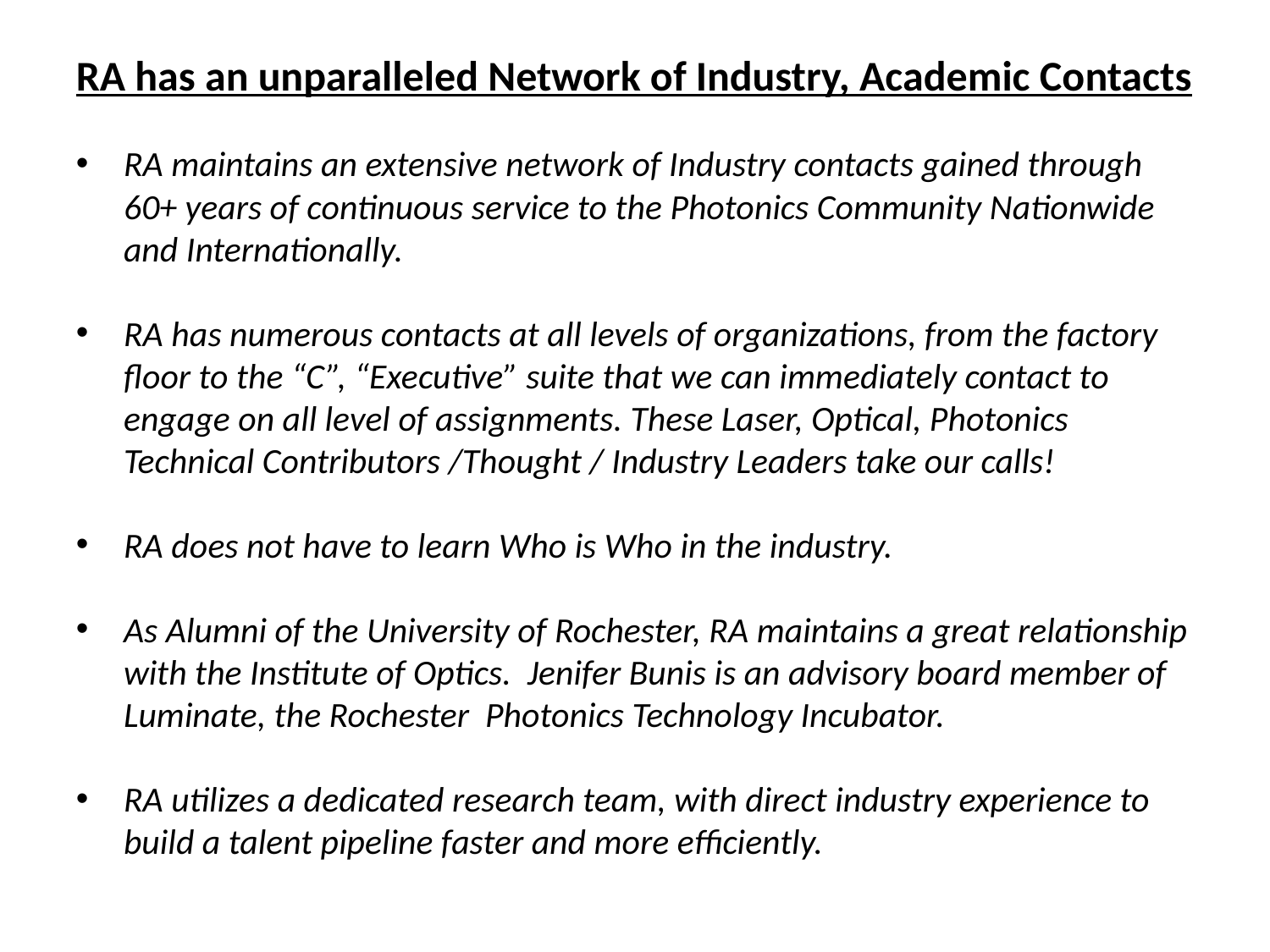

RA has an unparalleled Network of Industry, Academic Contacts

RA maintains an extensive network of Industry contacts gained through 60+ years of continuous service to the Photonics Community Nationwide and Internationally.

RA has numerous contacts at all levels of organizations, from the factory floor to the “C”, “Executive” suite that we can immediately contact to engage on all level of assignments. These Laser, Optical, Photonics Technical Contributors /Thought / Industry Leaders take our calls!

RA does not have to learn Who is Who in the industry.

As Alumni of the University of Rochester, RA maintains a great relationship with the Institute of Optics.  Jenifer Bunis is an advisory board member of Luminate, the Rochester  Photonics Technology Incubator.

RA utilizes a dedicated research team, with direct industry experience to build a talent pipeline faster and more efficiently.